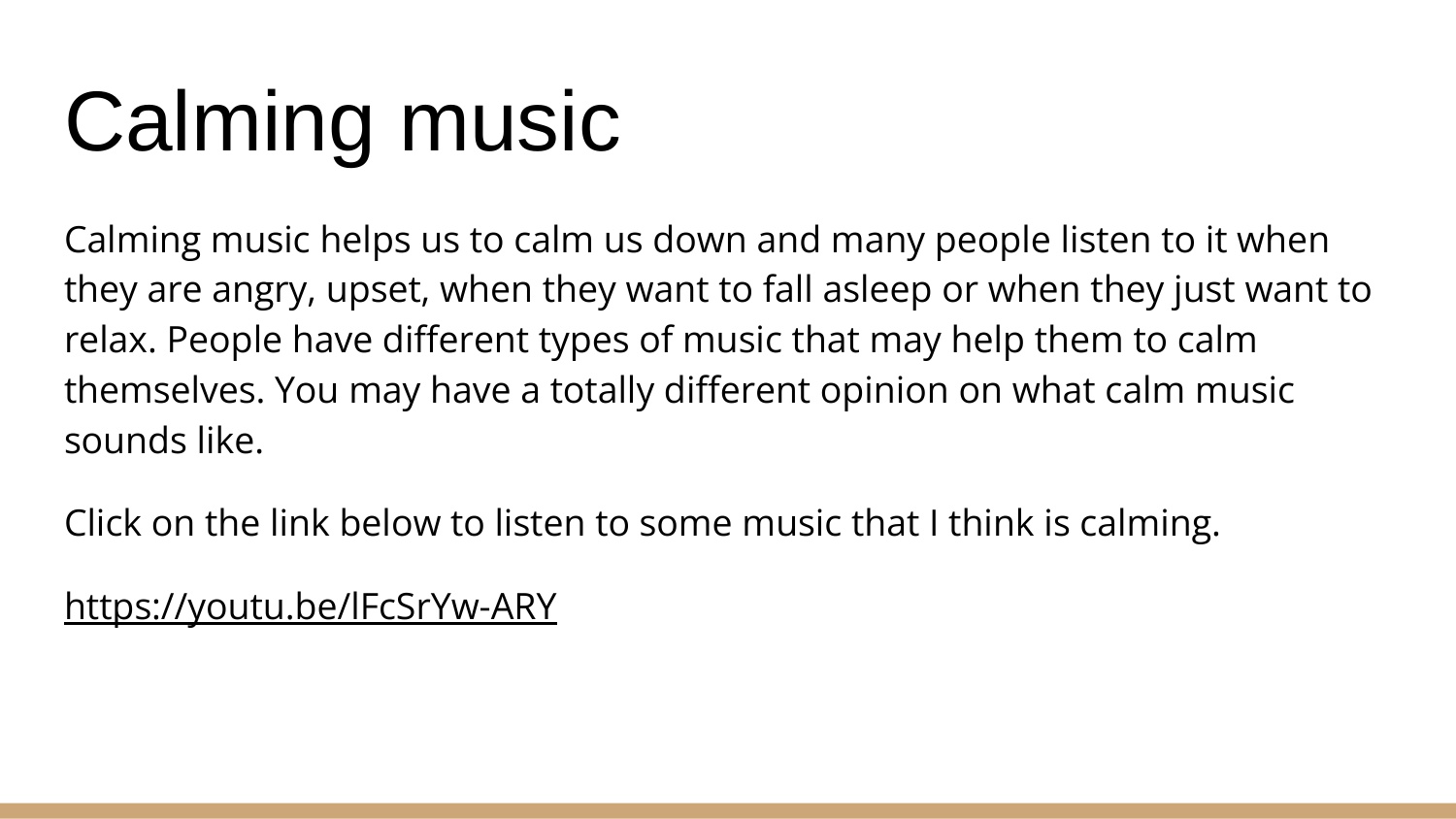

# Calming music
Calming music helps us to calm us down and many people listen to it when they are angry, upset, when they want to fall asleep or when they just want to relax. People have different types of music that may help them to calm themselves. You may have a totally different opinion on what calm music sounds like.
Click on the link below to listen to some music that I think is calming.
https://youtu.be/lFcSrYw-ARY